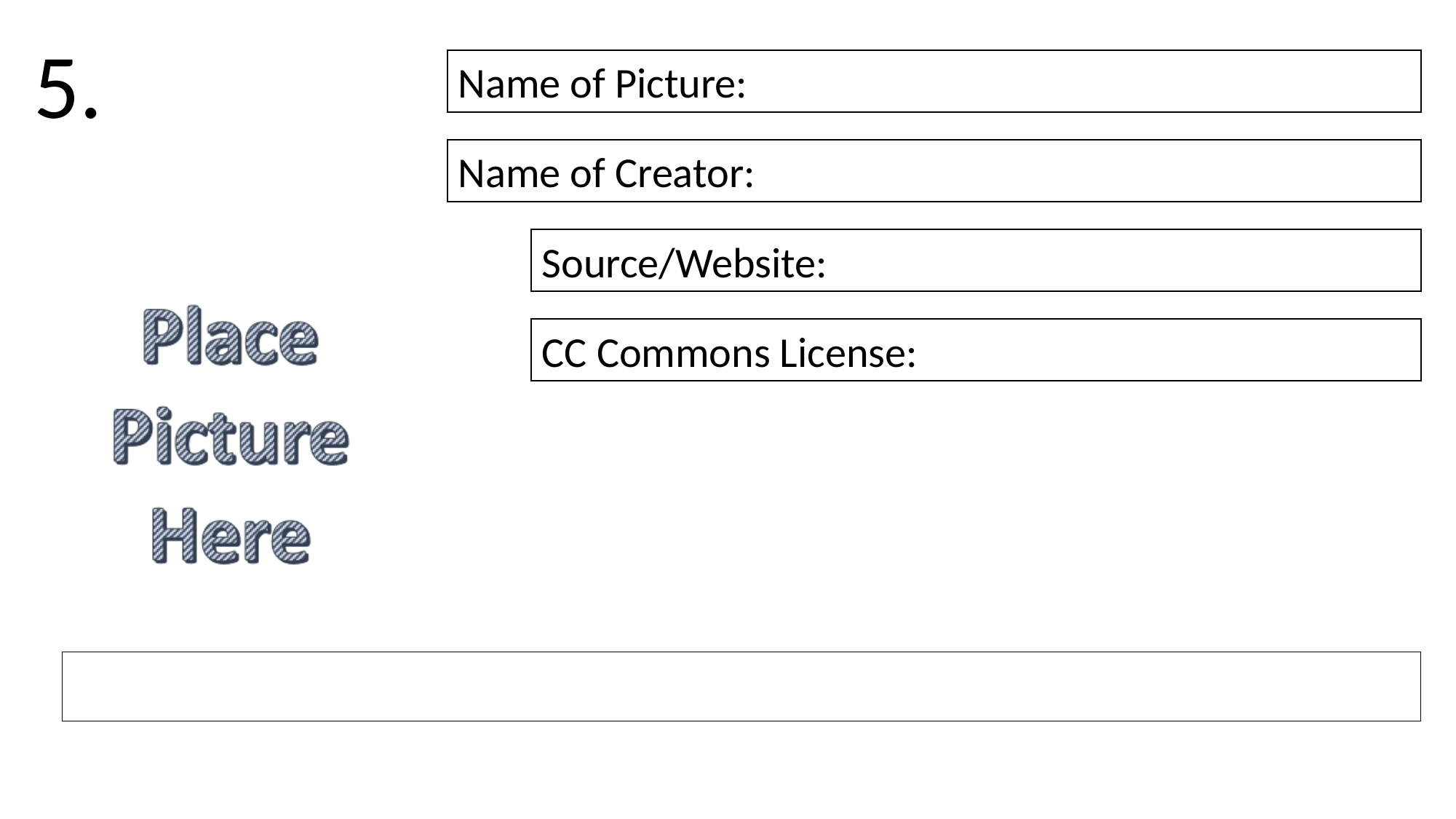

5.
Name of Picture:
Name of Creator:
Source/Website:
CC Commons License: